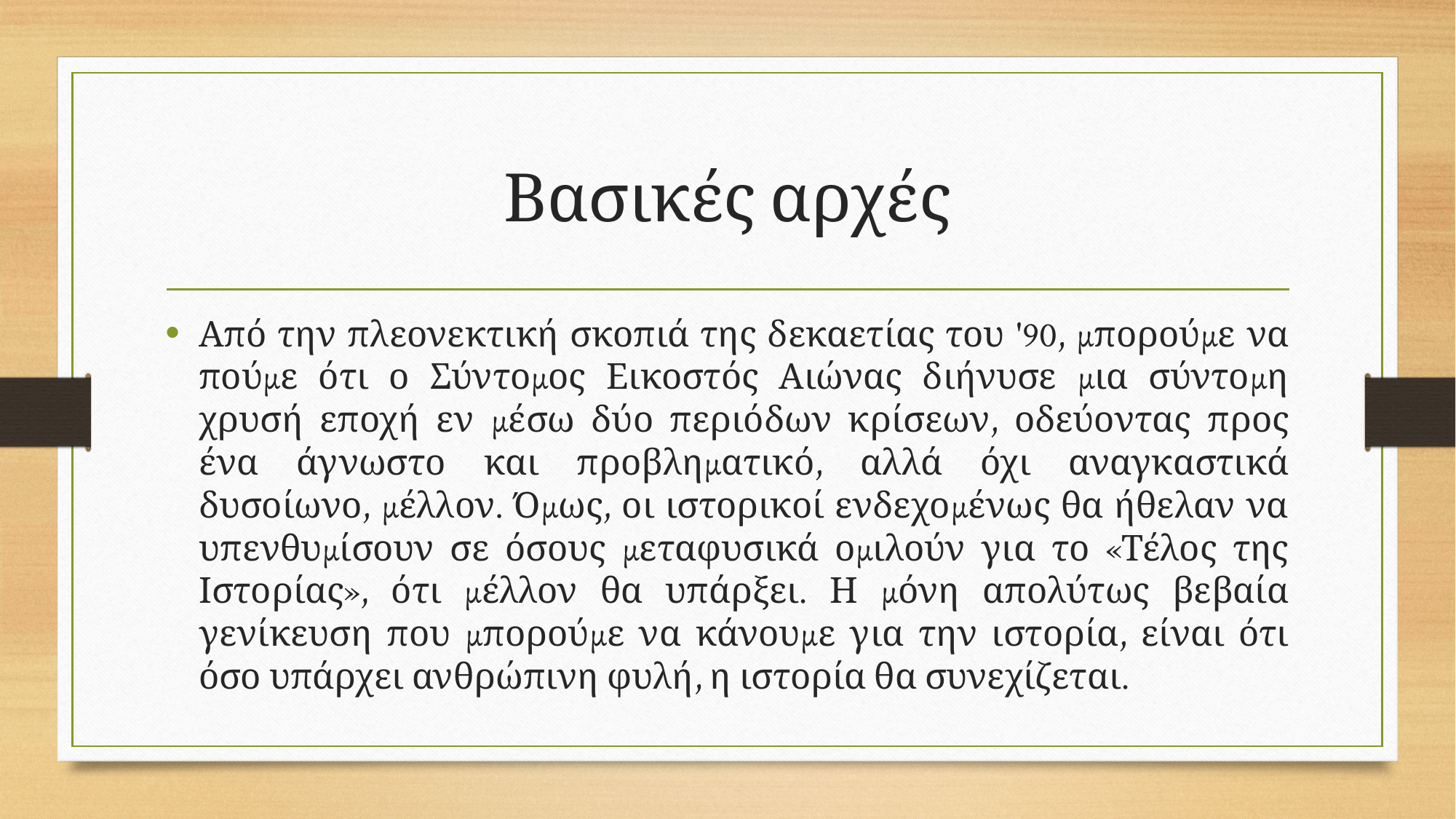

# Βασικές αρχές
Από την πλεονεκτική σκοπιά της δεκαετίας του '90, μπορούμε να πούμε ότι ο Σύντομος Εικοστός Αιώνας διήνυσε μια σύντομη χρυσή εποχή εν μέσω δύο περιόδων κρίσεων, οδεύοντας προς ένα άγνωστο και προβληματικό, αλλά όχι αναγκαστικά δυσοίωνο, μέλλον. Όμως, οι ιστορικοί ενδεχομένως θα ήθελαν να υπενθυμίσουν σε όσους μεταφυσικά ομιλούν για το «Τέλος της Ιστορίας», ότι μέλλον θα υπάρξει. Η μόνη απολύτως βεβαία γενίκευση που μπορούμε να κάνουμε για την ιστορία, είναι ότι όσο υπάρχει ανθρώπινη φυλή, η ιστορία θα συνεχίζεται.